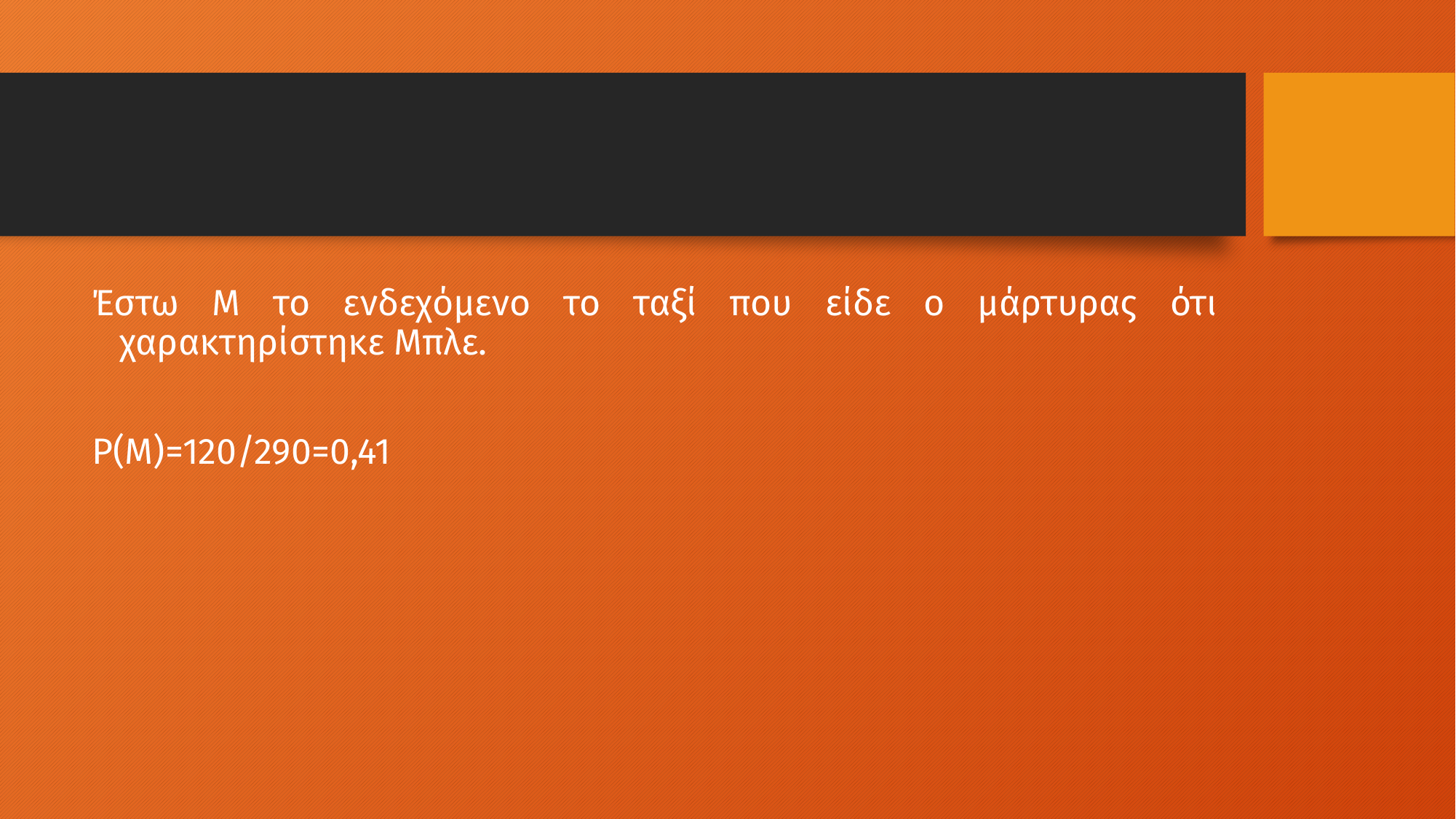

#
Έστω Μ το ενδεχόμενο το ταξί που είδε ο μάρτυρας ότι χαρακτηρίστηκε Μπλε.

Ρ(Μ)=120/290=0,41